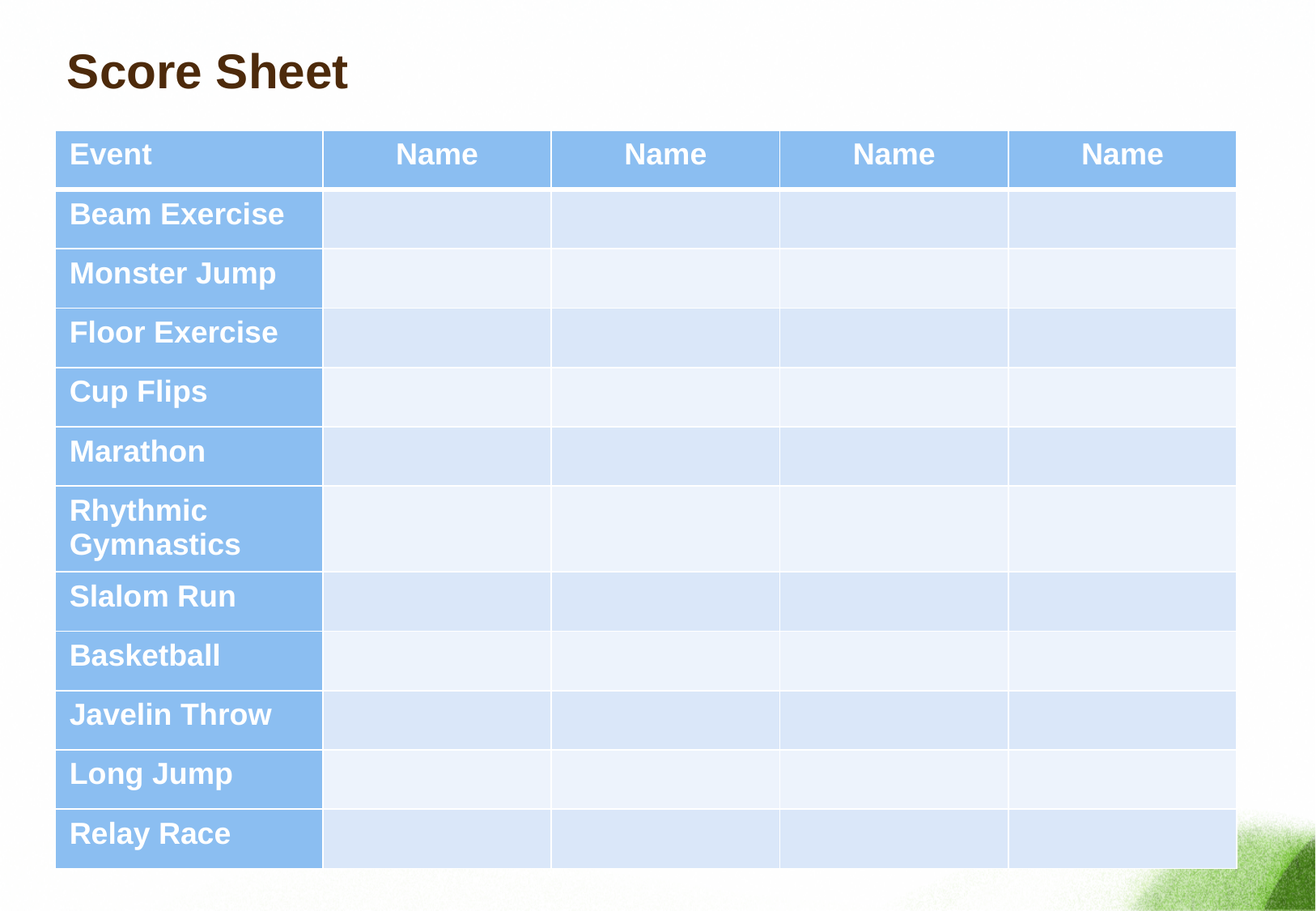

# Score Sheet
| Event | Name | Name | Name | Name |
| --- | --- | --- | --- | --- |
| Beam Exercise |  |  |  |  |
| Monster Jump |  |  |  |  |
| Floor Exercise |  |  |  |  |
| Cup Flips |  |  |  |  |
| Marathon |  |  |  |  |
| Rhythmic Gymnastics |  |  |  |  |
| Slalom Run |  |  |  |  |
| Basketball |  |  |  |  |
| Javelin Throw |  |  |  |  |
| Long Jump |  |  |  |  |
| Relay Race |  |  |  |  |